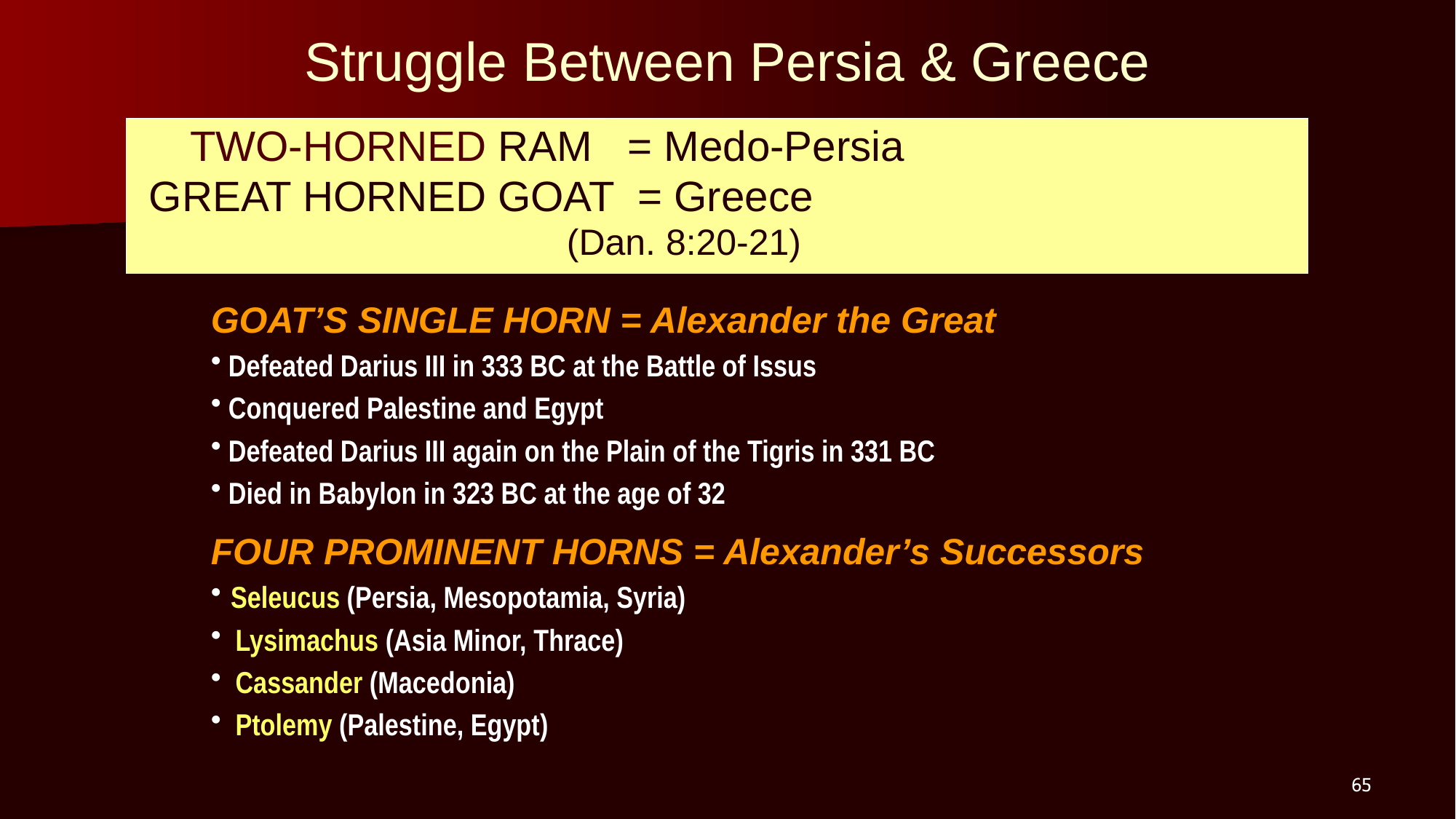

# Struggle Between Persia & Greece
 	 TWO-HORNED RAM   = Medo-Persia
 GREAT HORNED GOAT  = Greece
				      (Dan. 8:20-21)
GOAT’S SINGLE HORN = Alexander the Great
 Defeated Darius III in 333 BC at the Battle of Issus
 Conquered Palestine and Egypt
 Defeated Darius III again on the Plain of the Tigris in 331 BC
 Died in Babylon in 323 BC at the age of 32
FOUR PROMINENT HORNS = Alexander’s Successors
 Seleucus (Persia, Mesopotamia, Syria)
  Lysimachus (Asia Minor, Thrace)
  Cassander (Macedonia)
  Ptolemy (Palestine, Egypt)
65